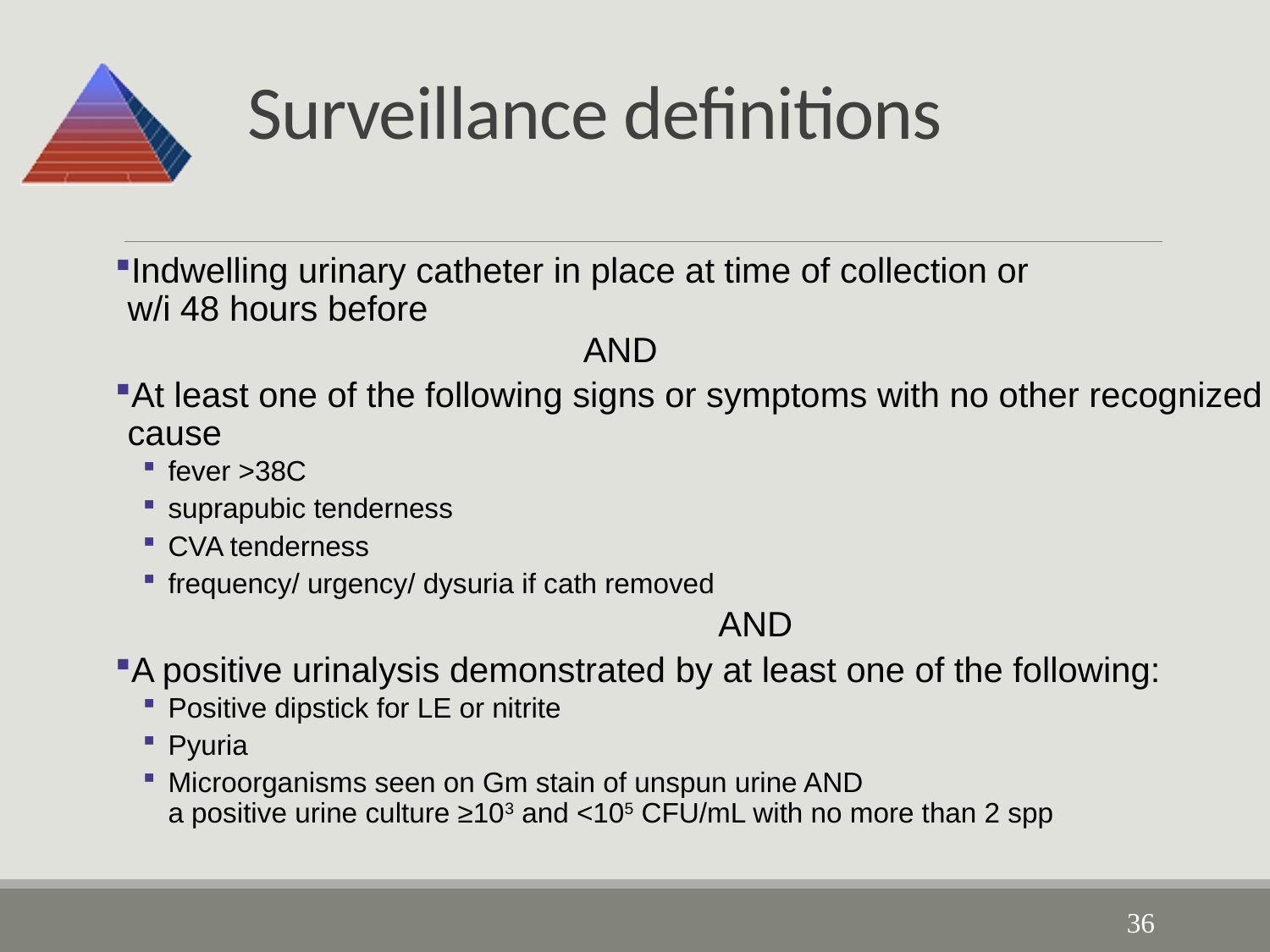

# Surveillance definitions
Indwelling urinary catheter in place at time of collection or
w/i 48 hours before
                      AND
At least one of the following signs or symptoms with no other recognized cause
fever >38C
suprapubic tenderness
CVA tenderness
frequency/ urgency/ dysuria if cath removed
				AND
A positive urinalysis demonstrated by at least one of the following:
Positive dipstick for LE or nitrite
Pyuria
Microorganisms seen on Gm stain of unspun urine AND
a positive urine culture ≥103 and <105 CFU/mL with no more than 2 spp

36